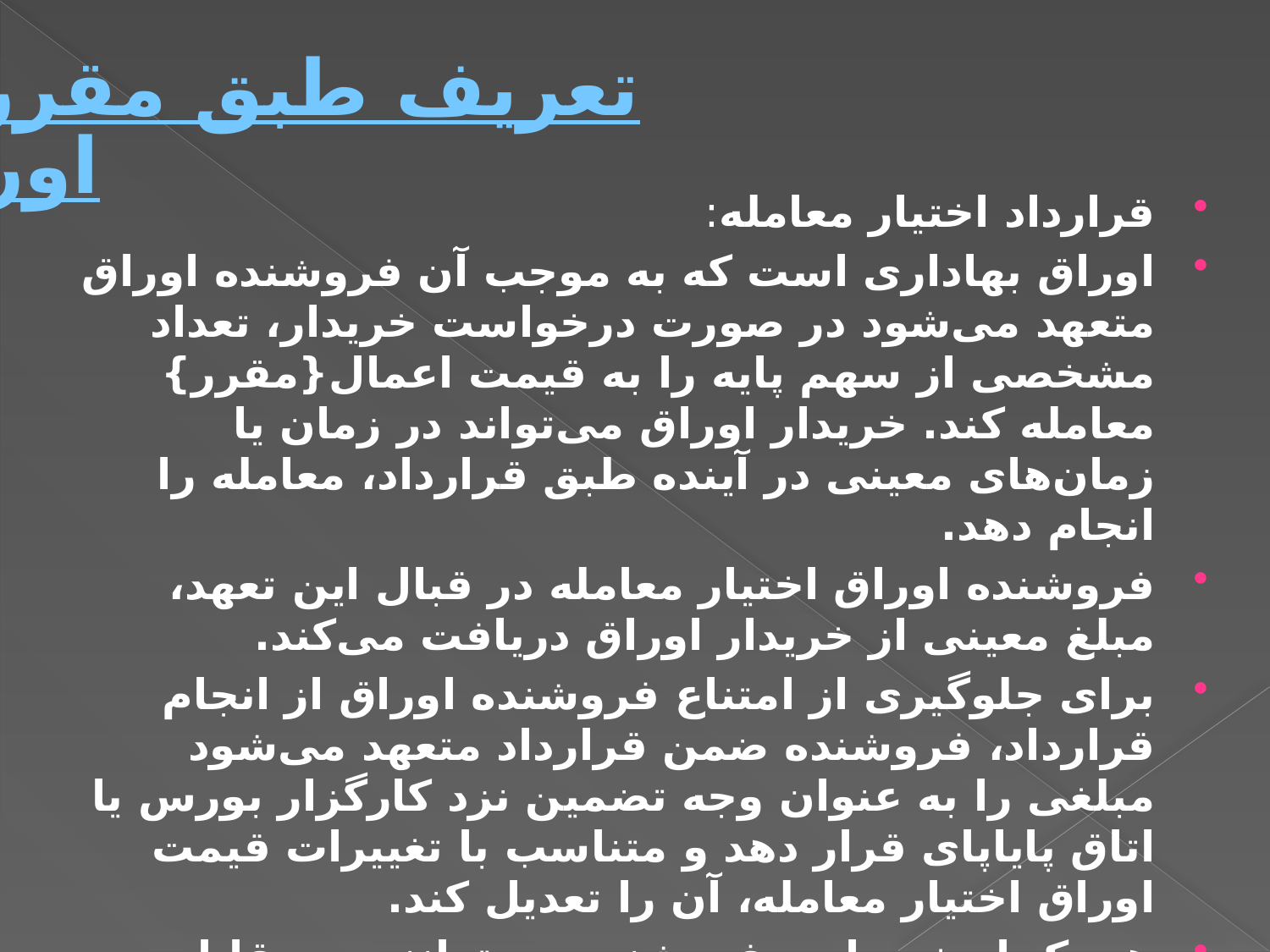

# تعریف طبق مقررات بورس اوراق بهادار
قرارداد اختیار معامله:
اوراق بهاداری است که به موجب آن فروشنده اوراق متعهد می‌شود در صورت درخواست خریدار، تعداد مشخصی از سهم پایه را به قیمت اعمال{مقرر} معامله کند. خریدار اوراق می‌تواند در زمان یا زمان‌های معینی در آینده طبق قرارداد، معامله را انجام دهد.
فروشنده اوراق اختیار معامله در قبال این تعهد، مبلغ معینی از خریدار اوراق دریافت می‌کند.
برای جلوگیری از امتناع فروشنده اوراق از انجام قرارداد، فروشنده ضمن قرارداد متعهد می‌شود مبلغی را به عنوان وجه تضمین نزد کارگزار بورس یا اتاق پایاپای قرار دهد و متناسب با تغییرات قیمت اوراق اختیار معامله، آن را تعدیل کند.
هر یک از خریدار و فروشنده می‌توانند در مقابل مبلغی معین، اختیار یا تعهد خود را به شخص ثالثی واگذار کنند که وی جایگزین آنها خواهد بود.
اوراق اختیار معامله می‌تواند به صورت اختیار فروش یا خرید باشد